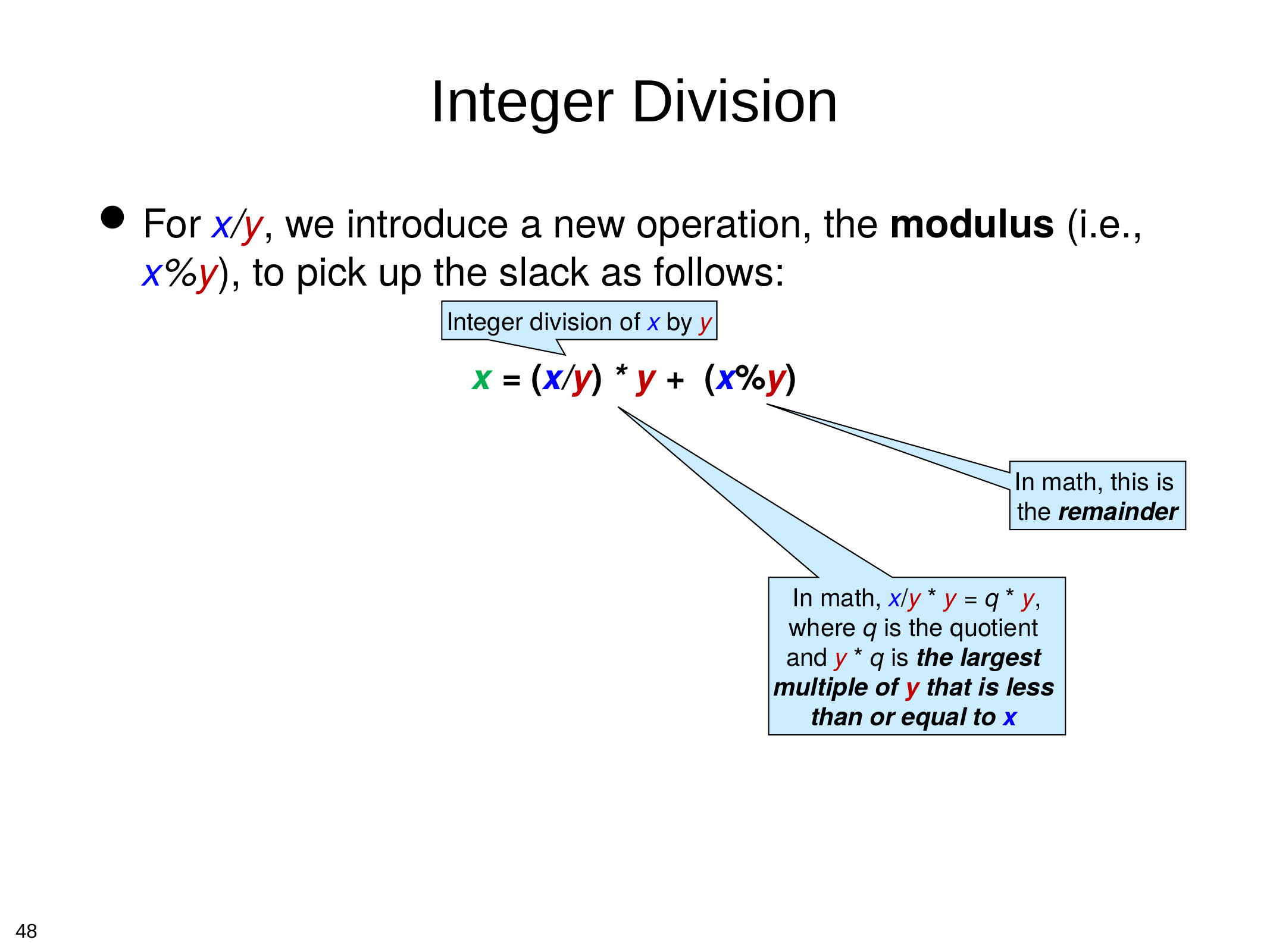

# Integer Division
For x/y, we introduce a new operation, the modulus (i.e., x%y), to pick up the slack as follows:

Integer division of x by y
x = (x/y) * y +  (x%y)
In math, this is
the remainder
In math, x/y * y = q * y,
where q is the quotient
and y * q is the largest
multiple of y that is less
than or equal to x
48